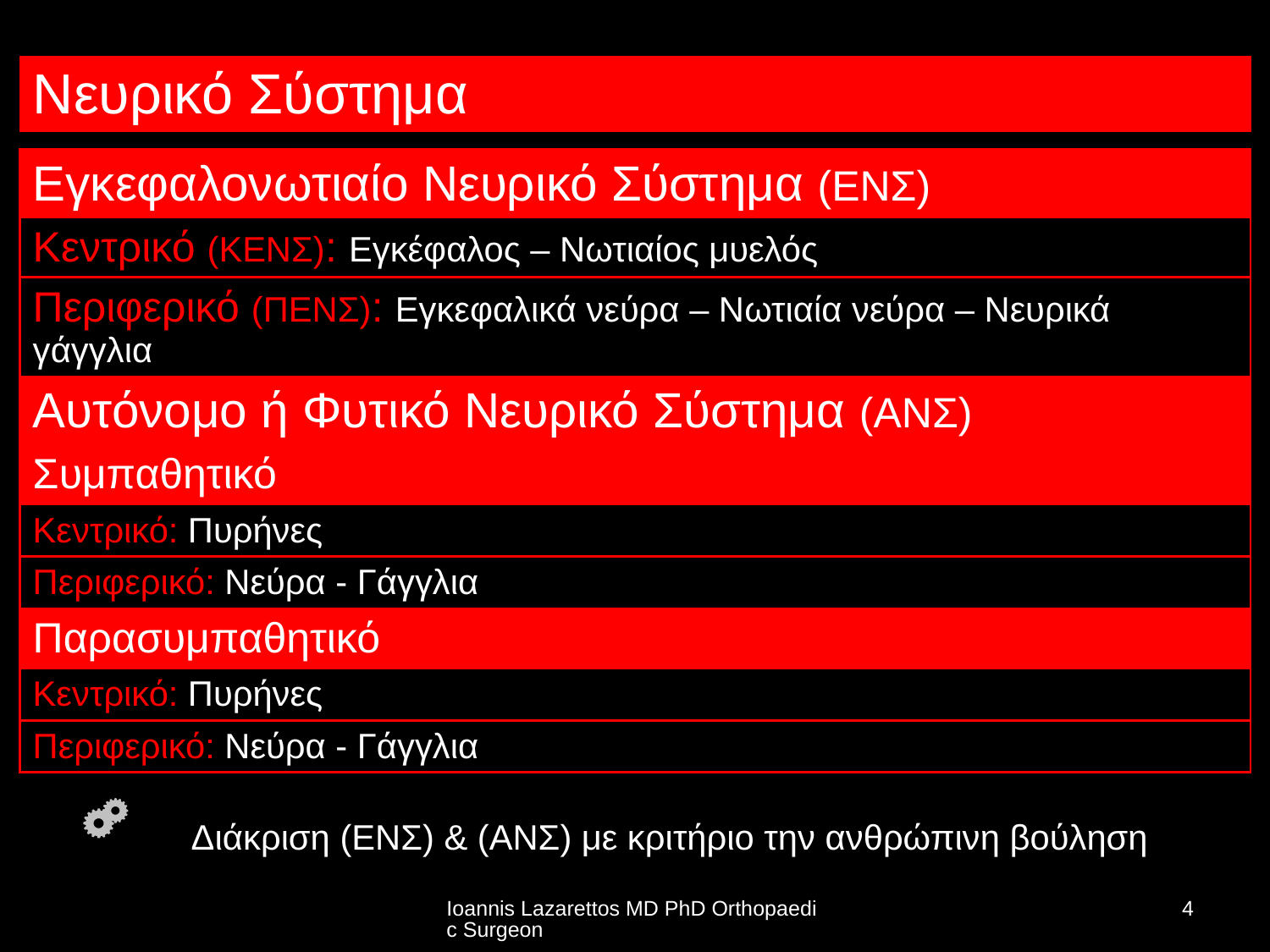

| Νευρικό Σύστημα |
| --- |
| Εγκεφαλονωτιαίο Νευρικό Σύστημα (ΕΝΣ) |
| --- |
| Κεντρικό (ΚΕΝΣ): Εγκέφαλος – Νωτιαίος μυελός |
| Περιφερικό (ΠΕΝΣ): Εγκεφαλικά νεύρα – Νωτιαία νεύρα – Νευρικά γάγγλια |
| Αυτόνομο ή Φυτικό Νευρικό Σύστημα (ΑΝΣ) |
| Συμπαθητικό |
| Κεντρικό: Πυρήνες |
| Περιφερικό: Νεύρα - Γάγγλια |
| Παρασυμπαθητικό |
| Κεντρικό: Πυρήνες |
| Περιφερικό: Νεύρα - Γάγγλια |

Διάκριση (ΕΝΣ) & (ΑΝΣ) με κριτήριο την ανθρώπινη βούληση
Ioannis Lazarettos MD PhD Orthopaedic Surgeon
4